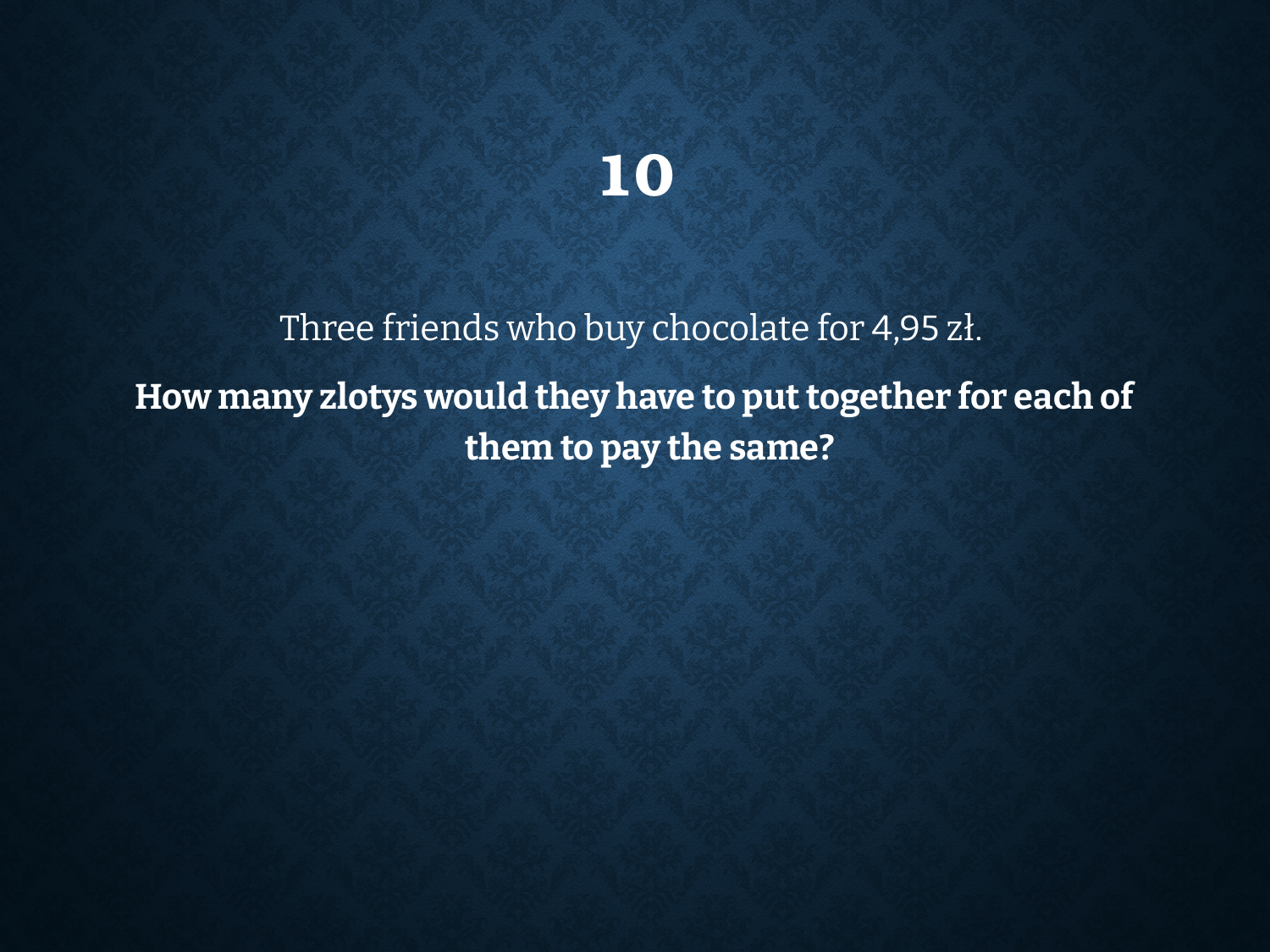

# 10
Three friends who buy chocolate for 4,95 zł.
How many zlotys would they have to put together for each of them to pay the same?